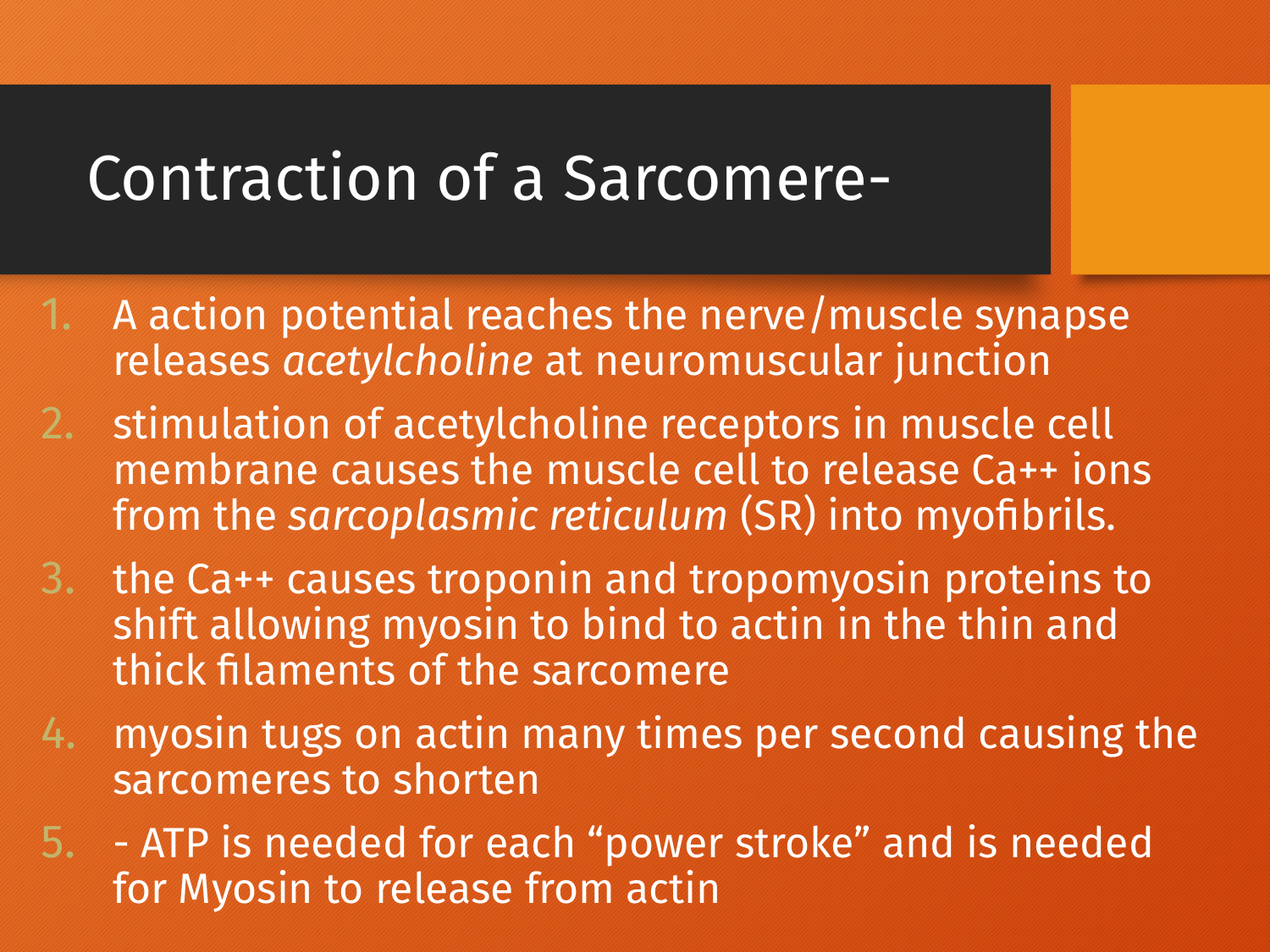

# Contraction of a Sarcomere-
A action potential reaches the nerve/muscle synapse releases acetylcholine at neuromuscular junction
stimulation of acetylcholine receptors in muscle cell membrane causes the muscle cell to release Ca++ ions from the sarcoplasmic reticulum (SR) into myofibrils.
the Ca++ causes troponin and tropomyosin proteins to shift allowing myosin to bind to actin in the thin and thick filaments of the sarcomere
myosin tugs on actin many times per second causing the sarcomeres to shorten
- ATP is needed for each “power stroke” and is needed for Myosin to release from actin